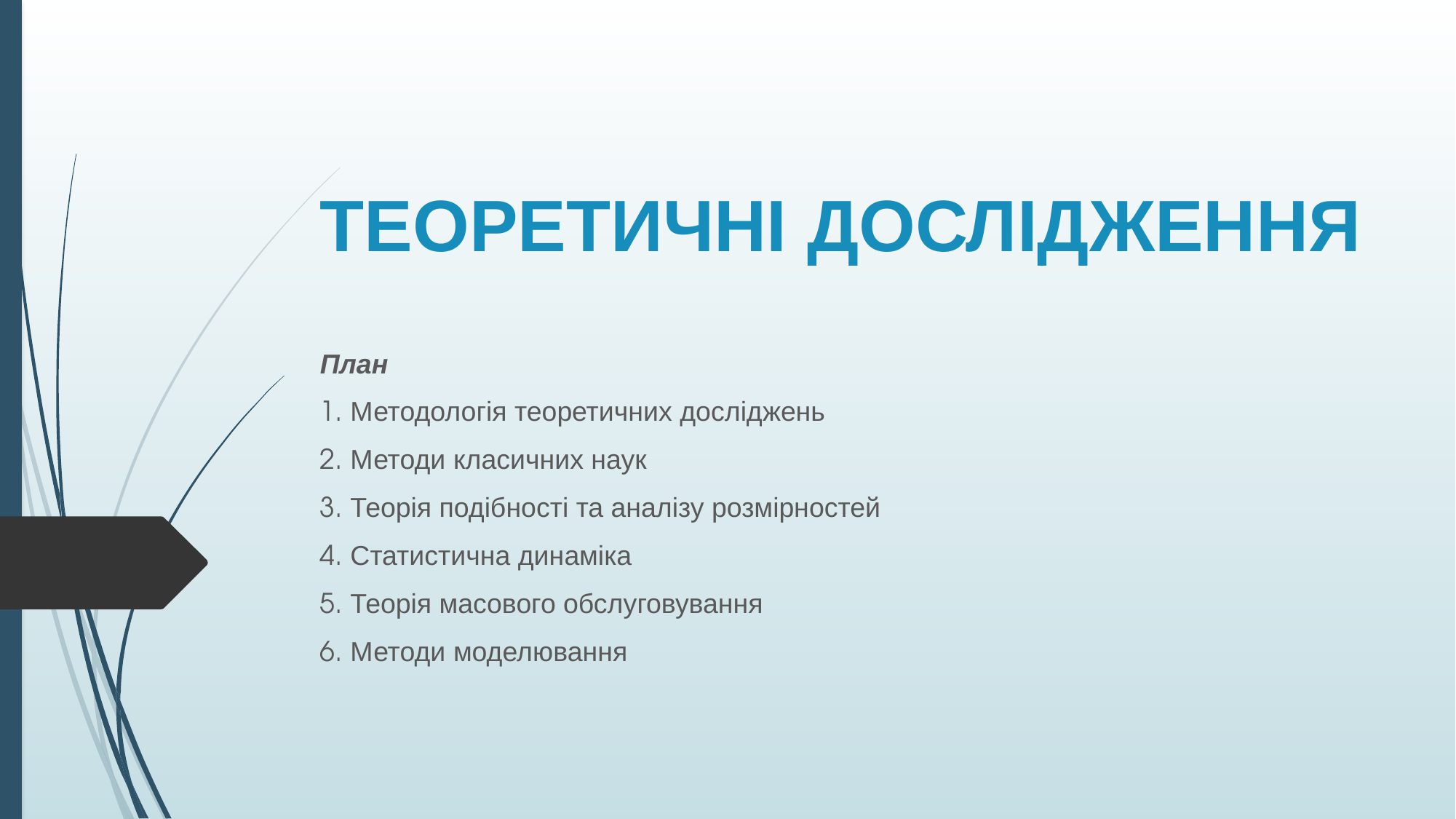

# Теоретичні дослідження
План
1. Методологія теоретичних досліджень
2. Методи класичних наук
3. Теорія подібності та аналізу розмірностей
4. Статистична динаміка
5. Теорія масового обслуговування
6. Методи моделювання